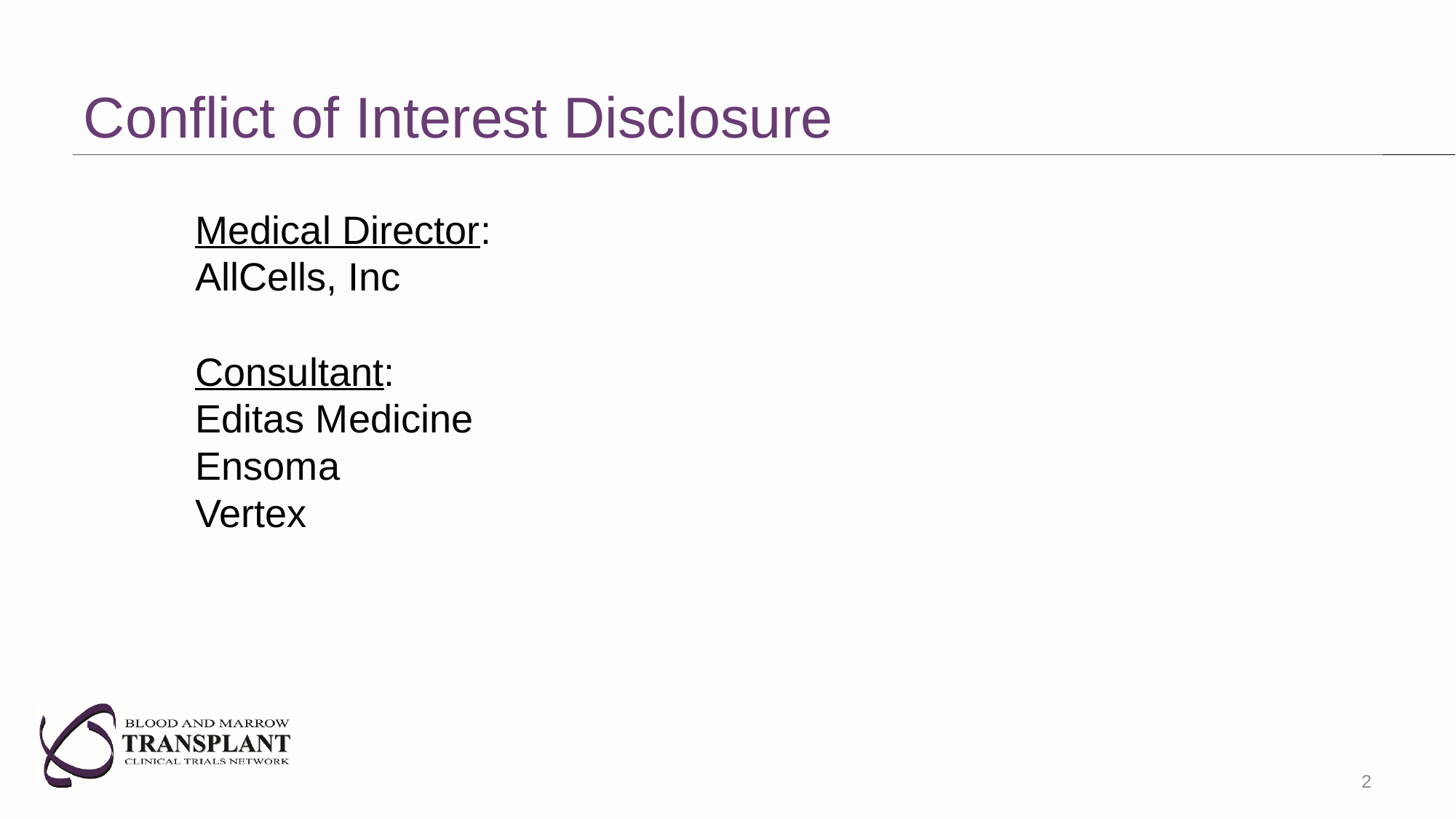

# Conflict of Interest Disclosure

Medical Director:
AllCells, Inc

Consultant:
Editas Medicine
Ensoma
Vertex

2